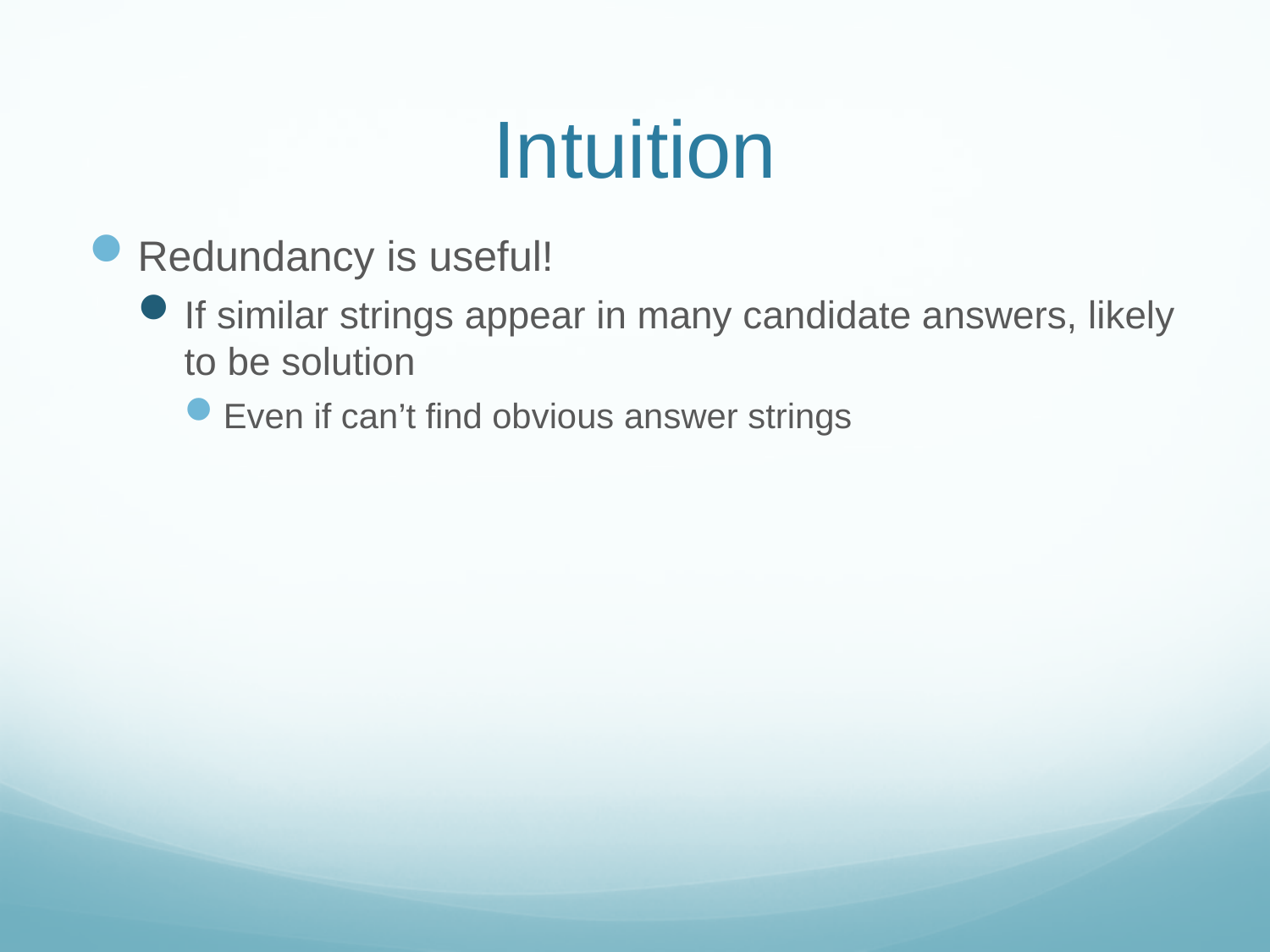

# Intuition
Redundancy is useful!
If similar strings appear in many candidate answers, likely to be solution
Even if can’t find obvious answer strings